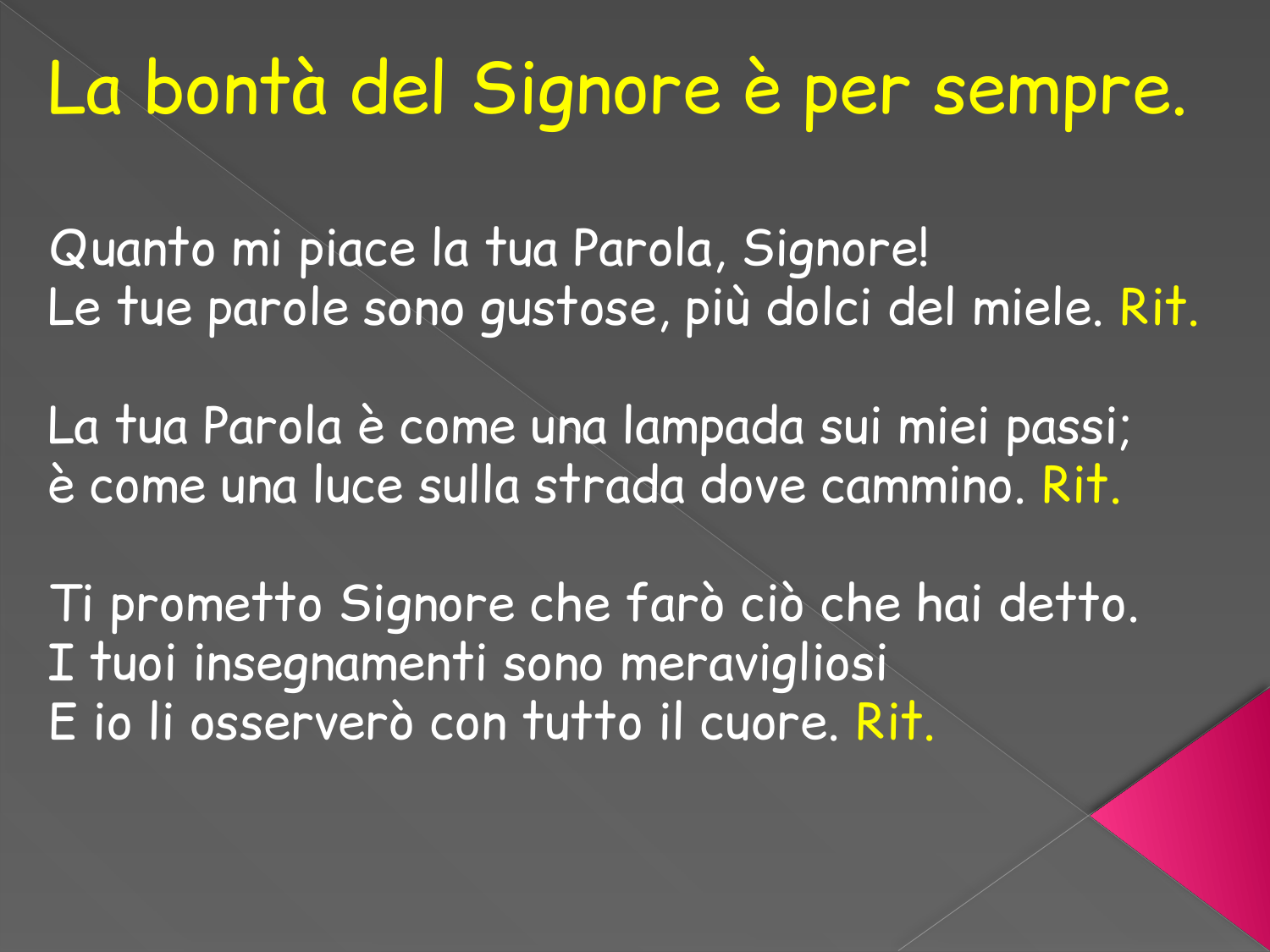

La bontà del Signore è per sempre.

Quanto mi piace la tua Parola, Signore!
Le tue parole sono gustose, più dolci del miele. Rit.

La tua Parola è come una lampada sui miei passi;
è come una luce sulla strada dove cammino. Rit.

Ti prometto Signore che farò ciò che hai detto.
I tuoi insegnamenti sono meravigliosi
E io li osserverò con tutto il cuore. Rit.